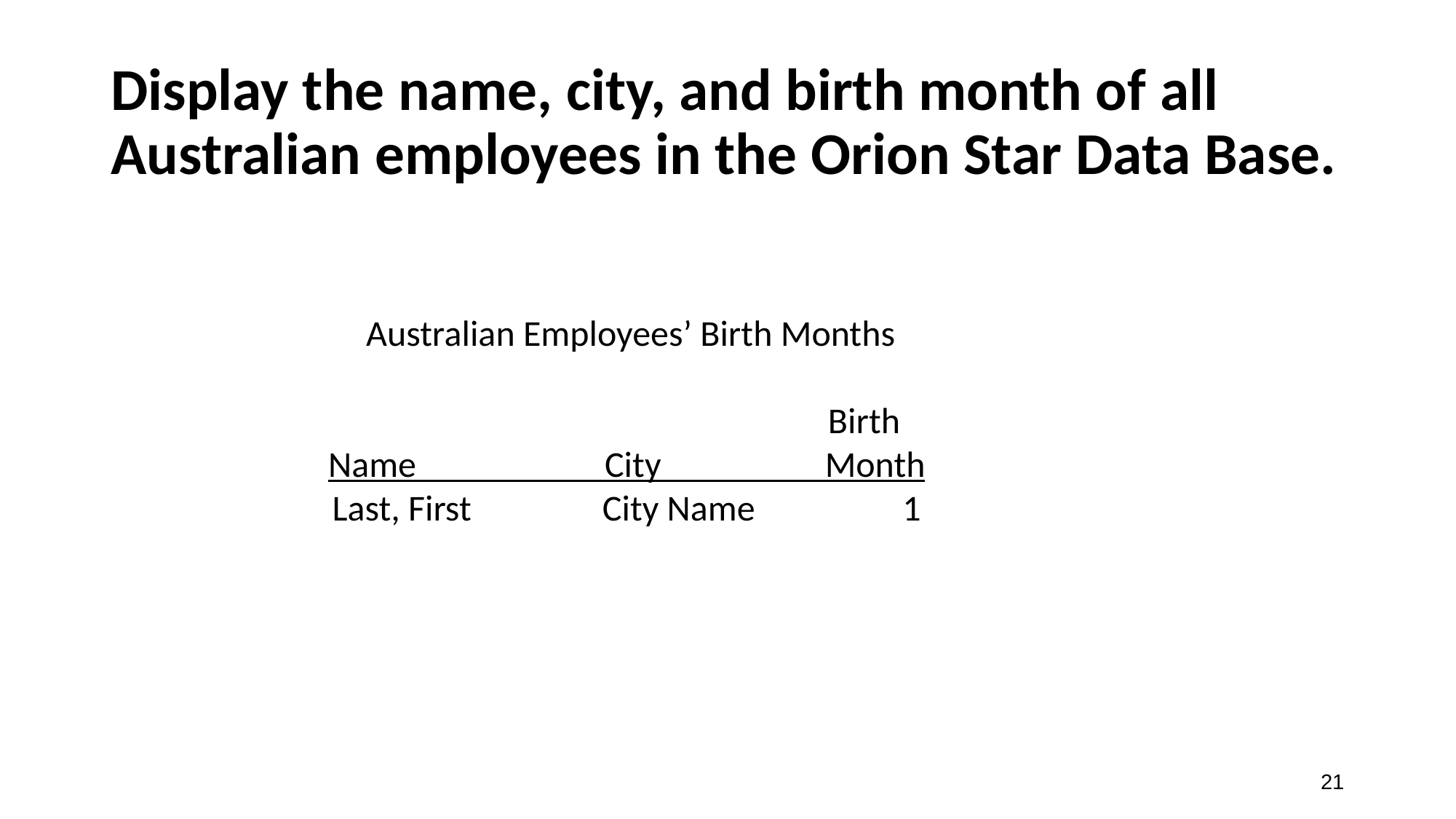

# Display the name, city, and birth month of all Australian employees in the Orion Star Data Base.
 Australian Employees’ Birth Months

                                                          Birth
Name                       City                    Month
Last, First                City Name                  1
21